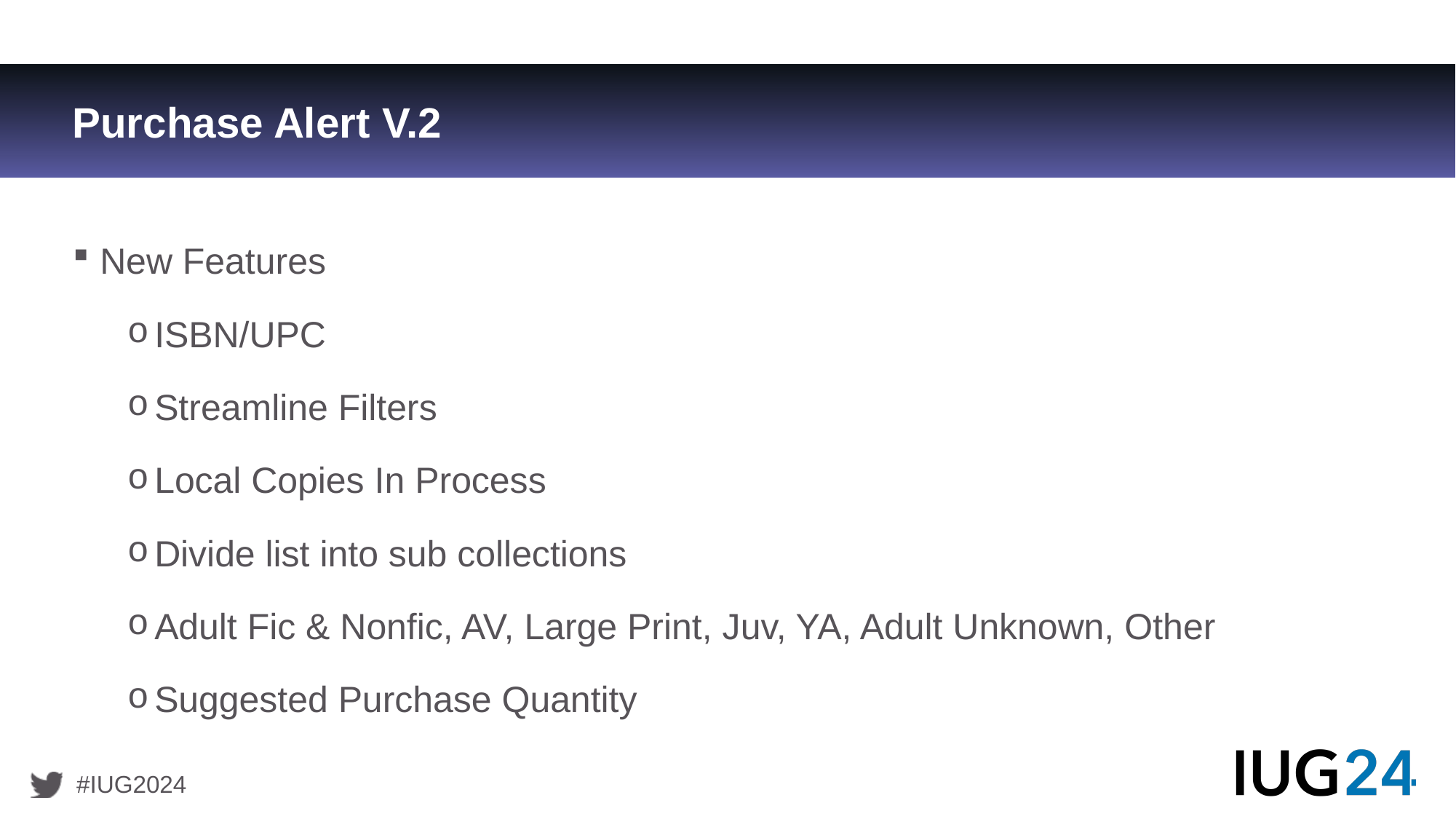

# Purchase Alert V.2
New Features
ISBN/UPC
Streamline Filters
Local Copies In Process
Divide list into sub collections
Adult Fic & Nonfic, AV, Large Print, Juv, YA, Adult Unknown, Other
Suggested Purchase Quantity